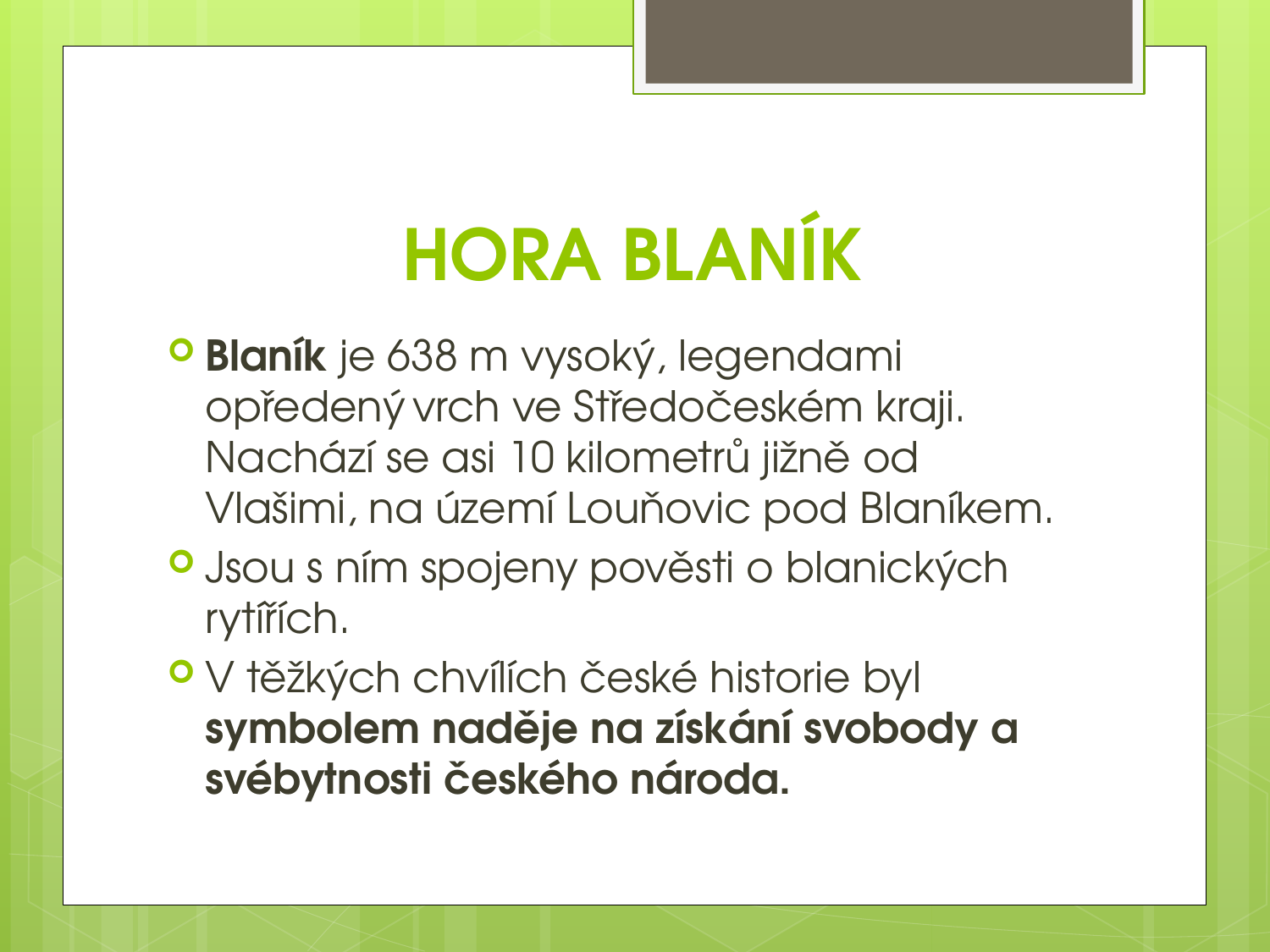

# HORA BLANÍK
Blaník je 638 m vysoký, legendami opředený vrch ve Středočeském kraji. Nachází se asi 10 kilometrů jižně od Vlašimi, na území Louňovic pod Blaníkem.
Jsou s ním spojeny pověsti o blanických rytířích.
V těžkých chvílích české historie byl symbolem naděje na získání svobody a svébytnosti českého národa.